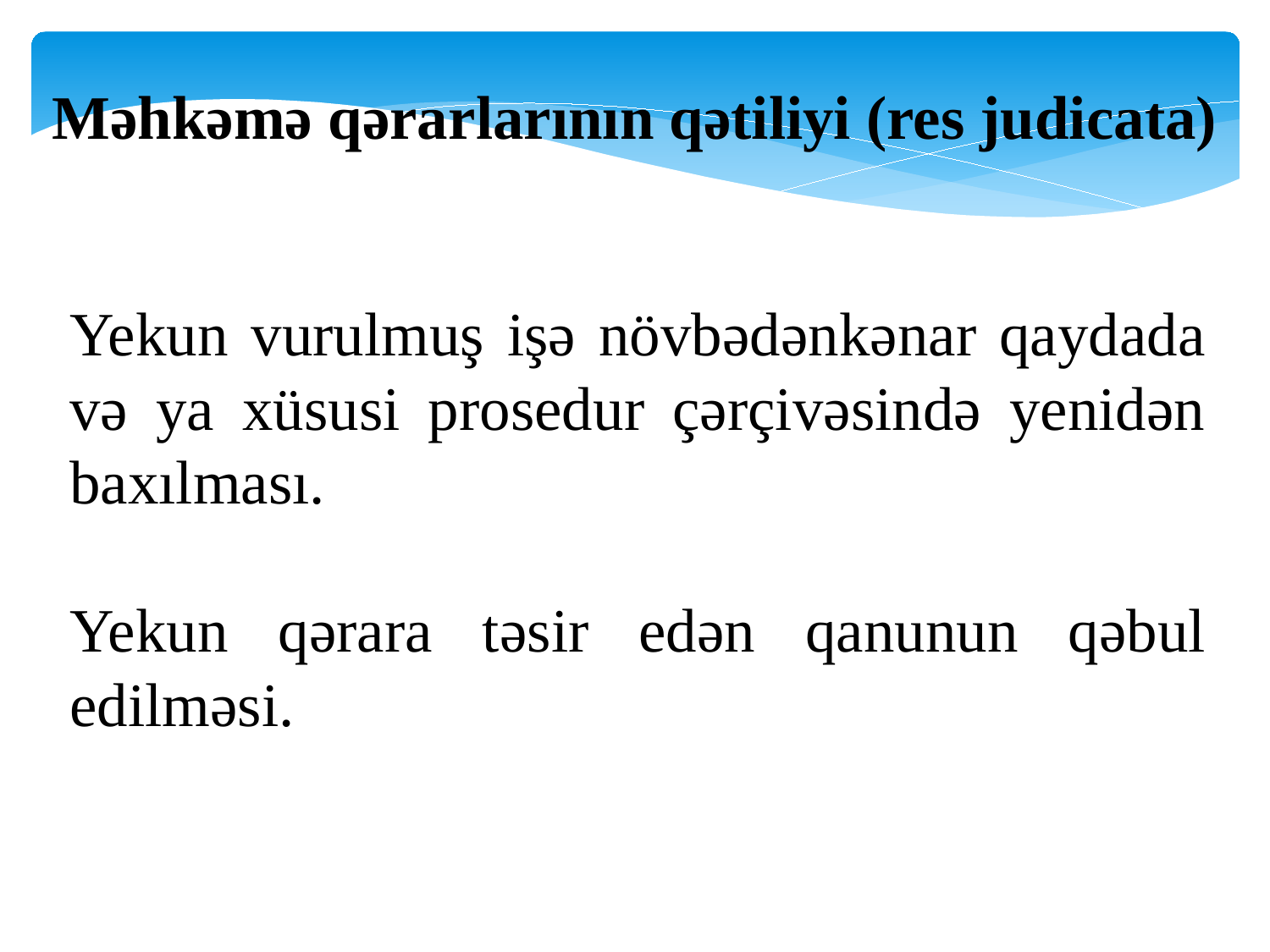

Məhkəmə qərarlarının qətiliyi (res judicata)
Yekun vurulmuş işə növbədənkənar qaydada və ya xüsusi prosedur çərçivəsində yenidən baxılması.

Yekun qərara təsir edən qanunun qəbul edilməsi.